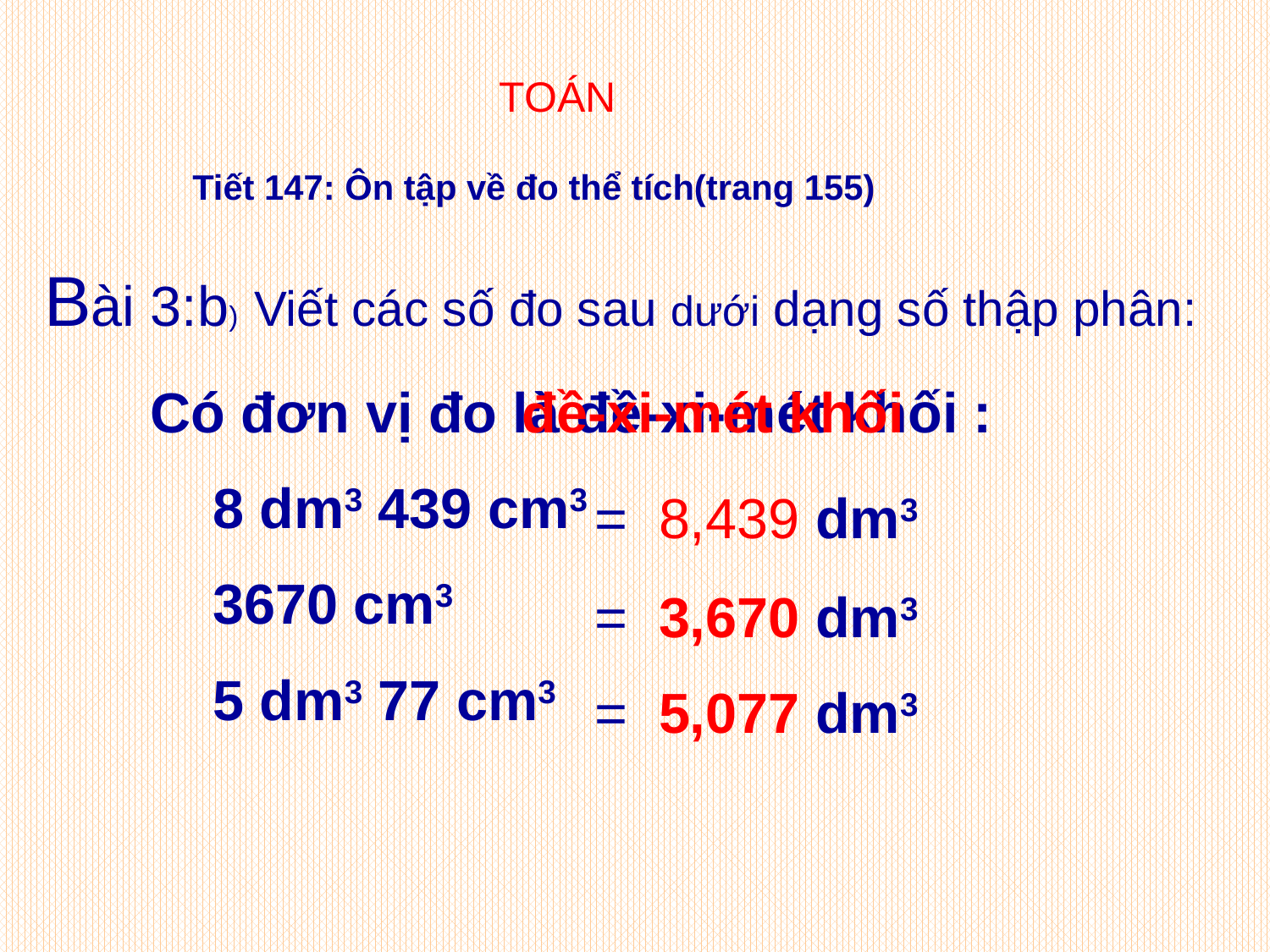

TOÁN
Tiết 147: Ôn tập về đo thể tích(trang 155)
Bài 3:b) Viết các số đo sau dưới dạng số thập phân:
Có đơn vị đo là đề-xi-mét khối :
    8 dm3 439 cm3
    3670 cm3
    5 dm3 77 cm3
đề-xi-mét khối
=  8,439 dm3
=  3,670 dm3
=  5,077 dm3